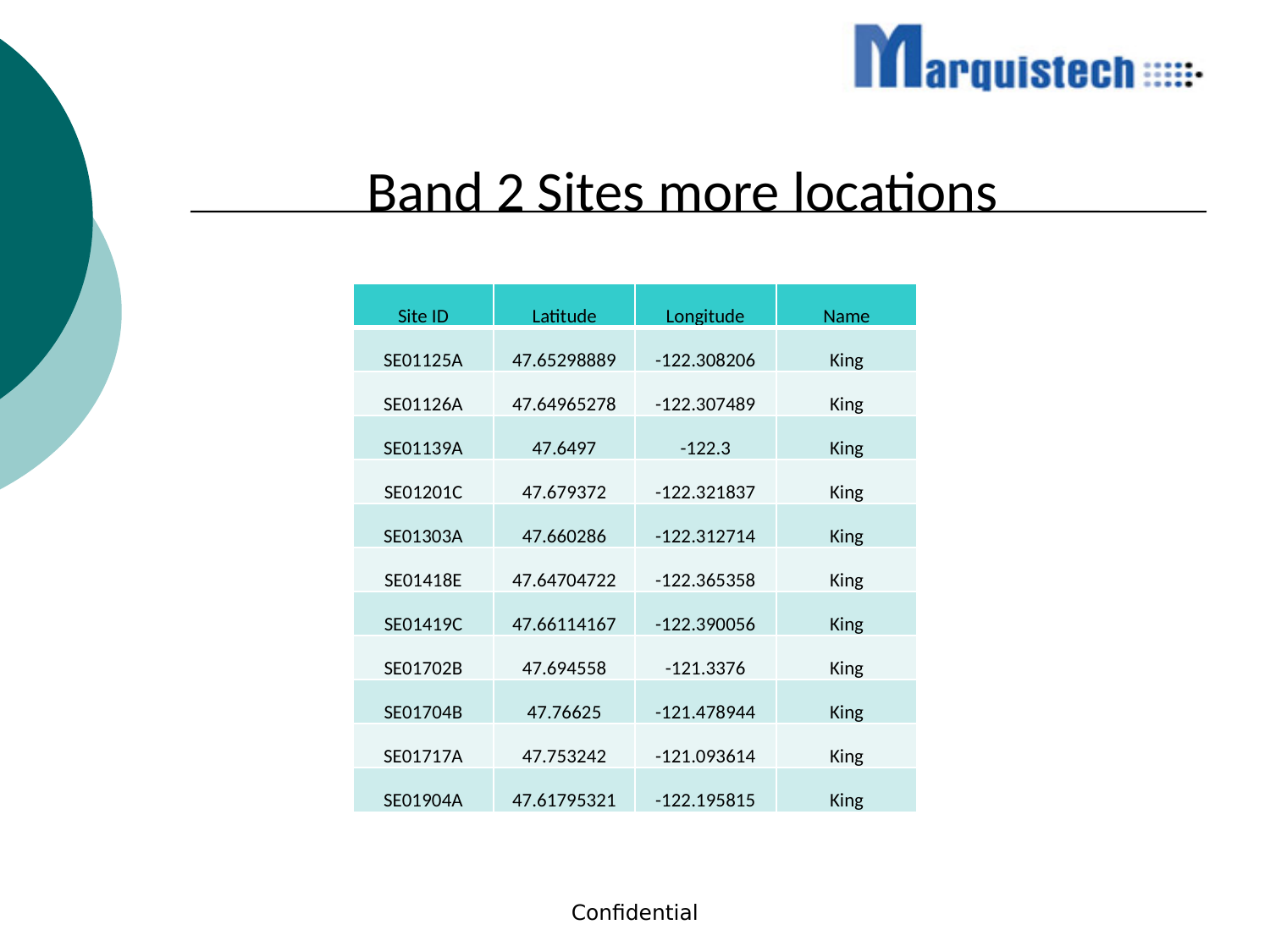

# Band 2 Sites more locations
| Site ID | Latitude | Longitude | Name |
| --- | --- | --- | --- |
| SE01125A | 47.65298889 | -122.308206 | King |
| SE01126A | 47.64965278 | -122.307489 | King |
| SE01139A | 47.6497 | -122.3 | King |
| SE01201C | 47.679372 | -122.321837 | King |
| SE01303A | 47.660286 | -122.312714 | King |
| SE01418E | 47.64704722 | -122.365358 | King |
| SE01419C | 47.66114167 | -122.390056 | King |
| SE01702B | 47.694558 | -121.3376 | King |
| SE01704B | 47.76625 | -121.478944 | King |
| SE01717A | 47.753242 | -121.093614 | King |
| SE01904A | 47.61795321 | -122.195815 | King |
Confidential